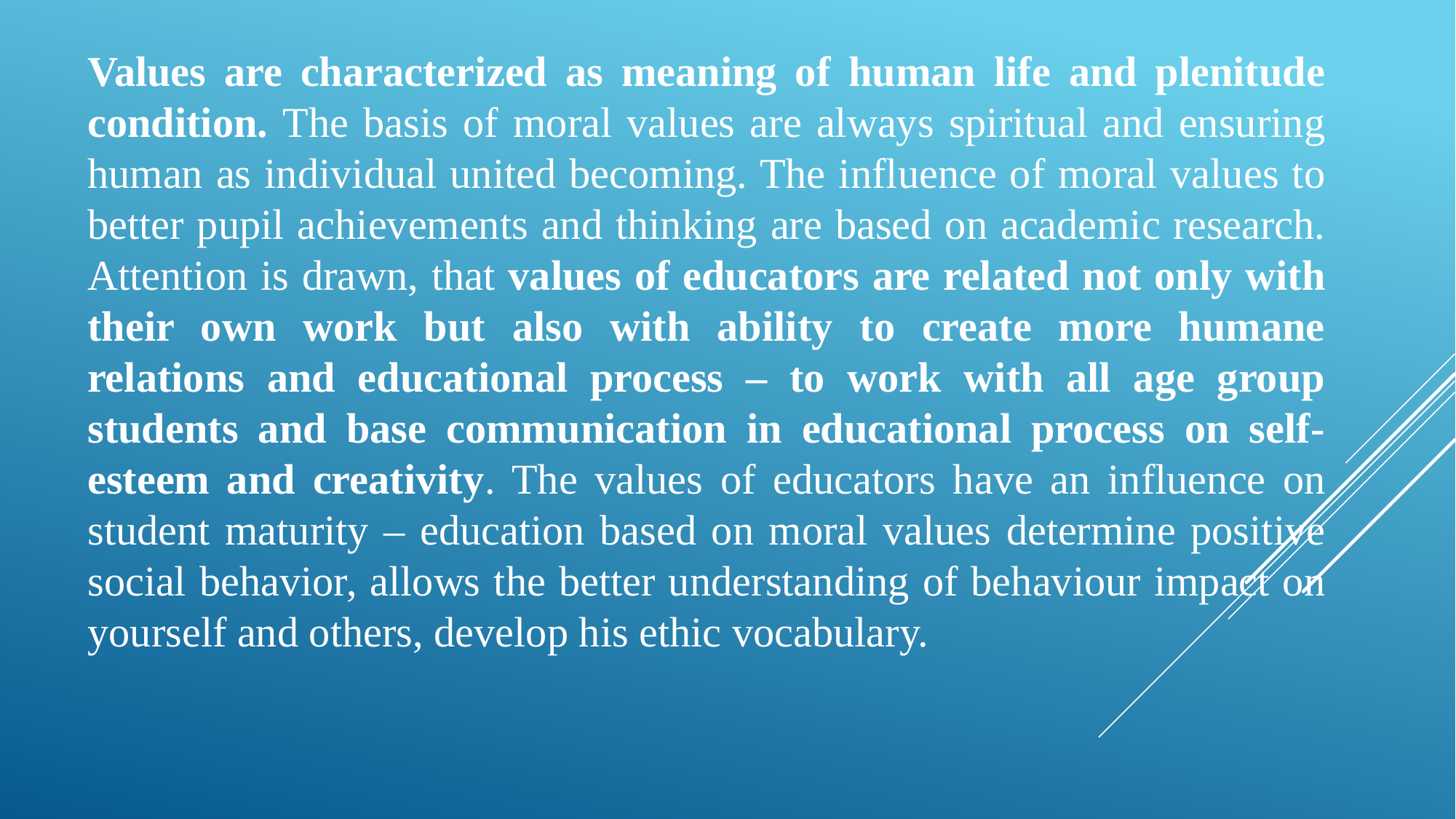

Values are characterized as meaning of human life and plenitude condition. The basis of moral values are always spiritual and ensuring human as individual united becoming. The influence of moral values to better pupil achievements and thinking are based on academic research. Attention is drawn, that values of educators are related not only with their own work but also with ability to create more humane relations and educational process – to work with all age group students and base communication in educational process on self-esteem and creativity. The values of educators have an influence on student maturity – education based on moral values determine positive social behavior, allows the better understanding of behaviour impact on yourself and others, develop his ethic vocabulary.